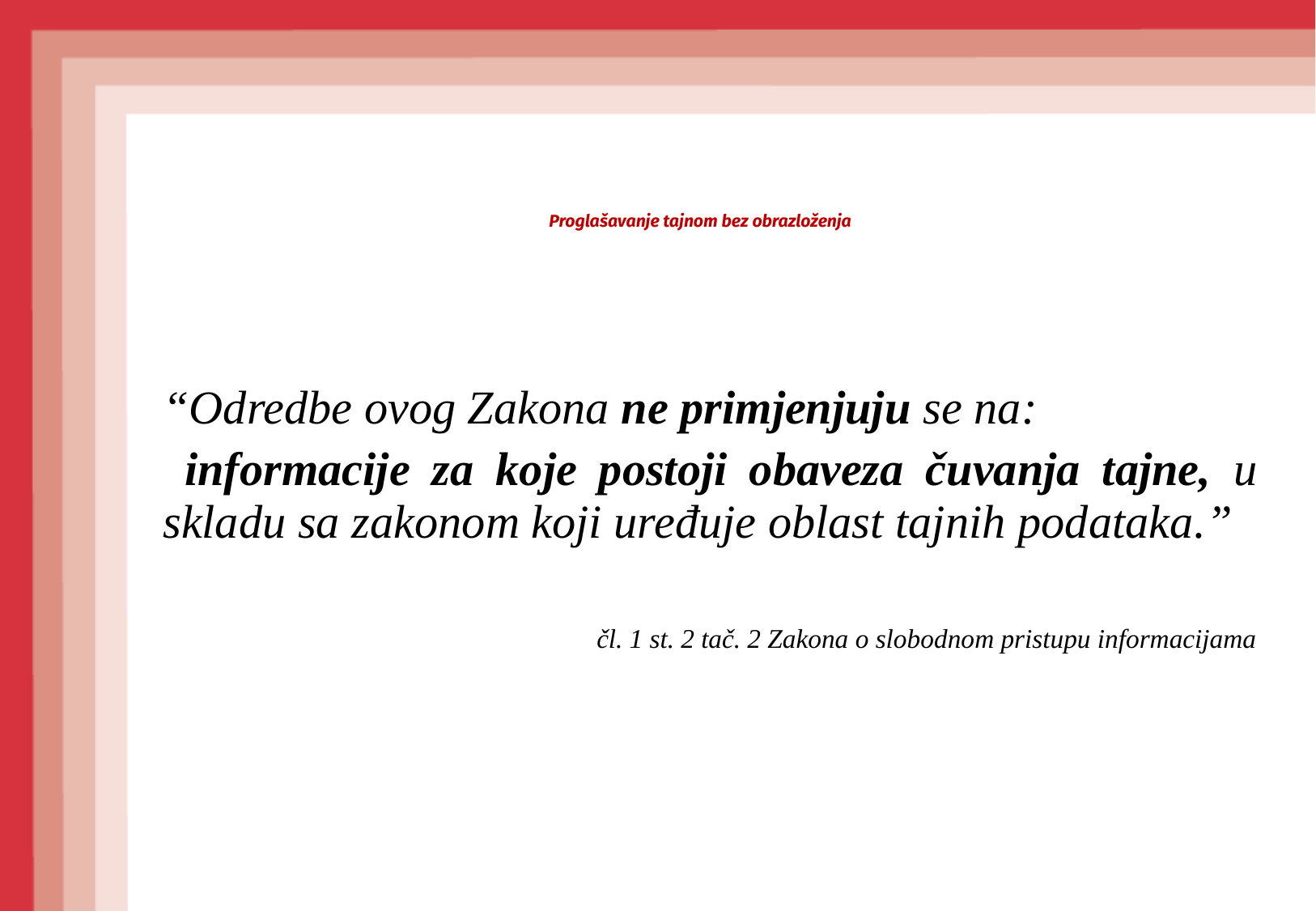

# Proglašavanje tajnom bez obrazloženja

“Odredbe ovog Zakona ne primjenjuju se na:
 informacije za koje postoji obaveza čuvanja tajne, u skladu sa zakonom koji uređuje oblast tajnih podataka.”

čl. 1 st. 2 tač. 2 Zakona o slobodnom pristupu informacijama